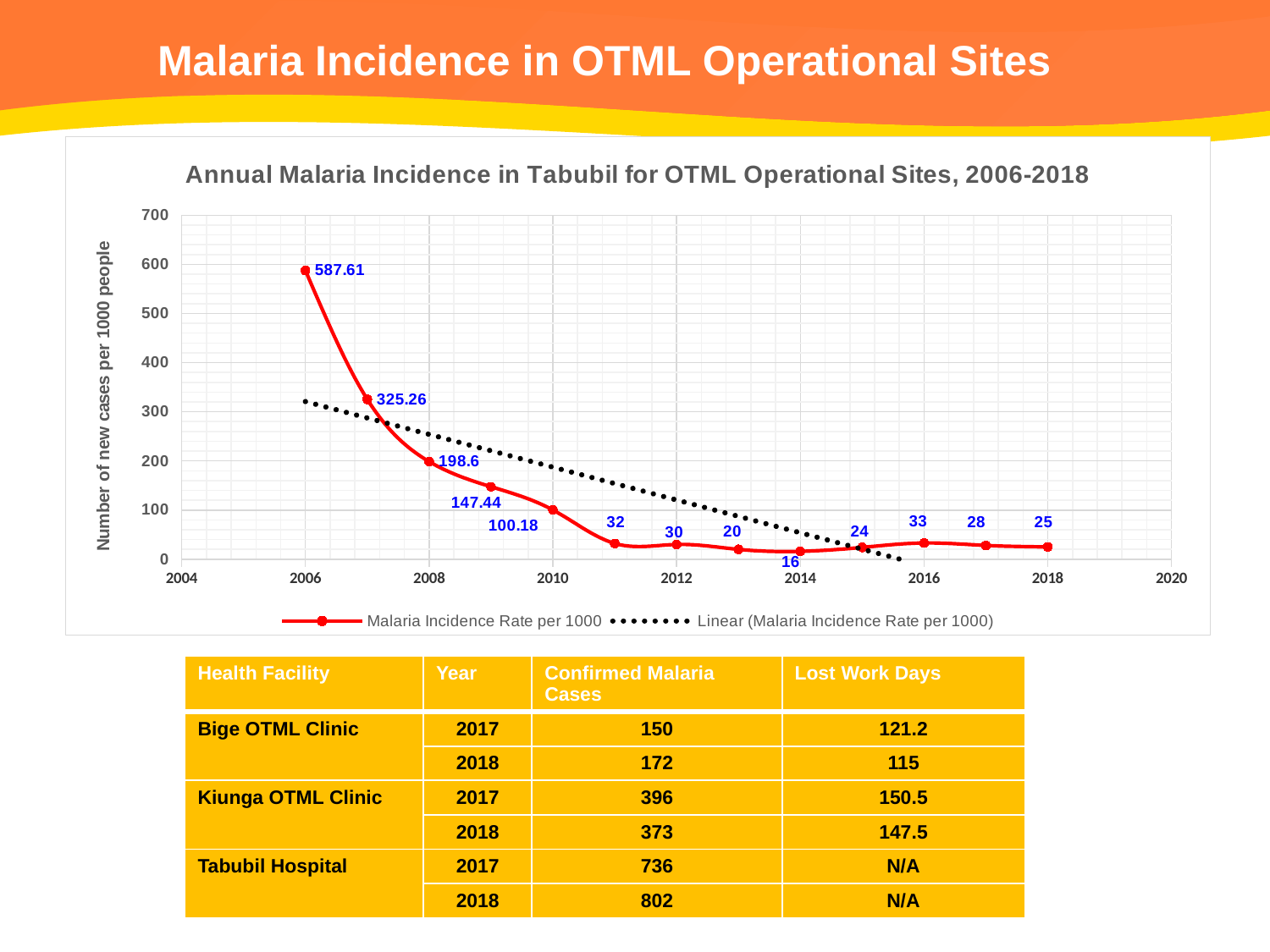

Malaria Incidence in OTML Operational Sites

### Chart: Annual Malaria Incidence in Tabubil for OTML Operational Sites, 2006-2018

| Category |  |
|---|---|
# Malaria Incidence – Tabubil Hospital Statistics
| Health Facility | Year | Confirmed Malaria Cases | Lost Work Days |
| --- | --- | --- | --- |
| Bige OTML Clinic | 2017 | 150 | 121.2 |
|  | 2018 | 172 | 115 |
| Kiunga OTML Clinic | 2017 | 396 | 150.5 |
|  | 2018 | 373 | 147.5 |
| Tabubil Hospital | 2017 | 736 | N/A |
|  | 2018 | 802 | N/A |